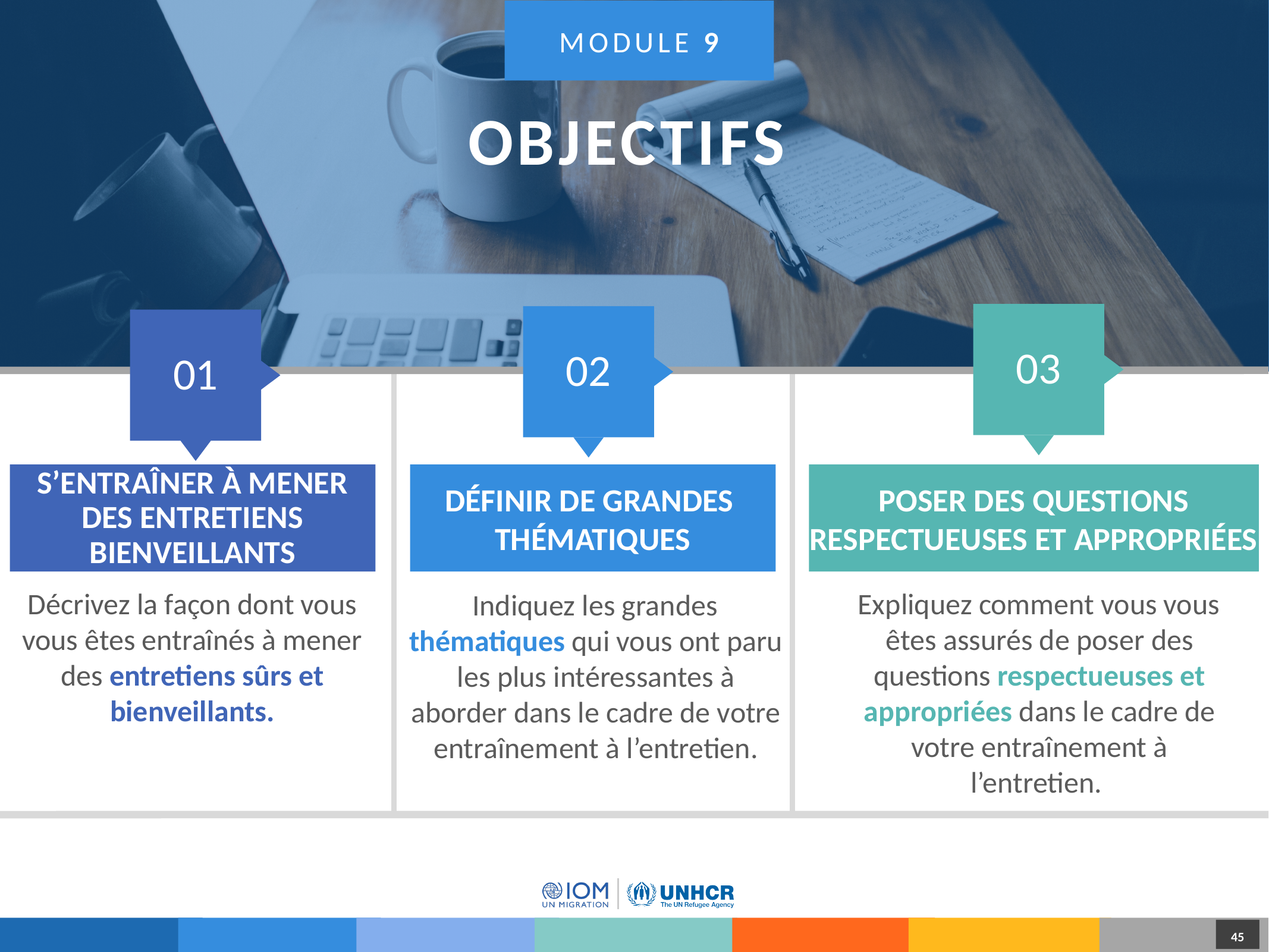

MODULE 9
OBJECTIFS
03

02

01

POSER DES QUESTIONS RESPECTUEUSES ET APPROPRIÉES
s’entraîner à mener des entretiens bienveillants
DÉFINIR DE GRANDES
THÉMATIQUES
Décrivez la façon dont vous vous êtes entraînés à mener des entretiens sûrs et bienveillants.
Expliquez comment vous vous êtes assurés de poser des questions respectueuses et appropriées dans le cadre de votre entraînement à l’entretien.
Indiquez les grandes thématiques qui vous ont paru les plus intéressantes à aborder dans le cadre de votre entraînement à l’entretien.
1
1

45